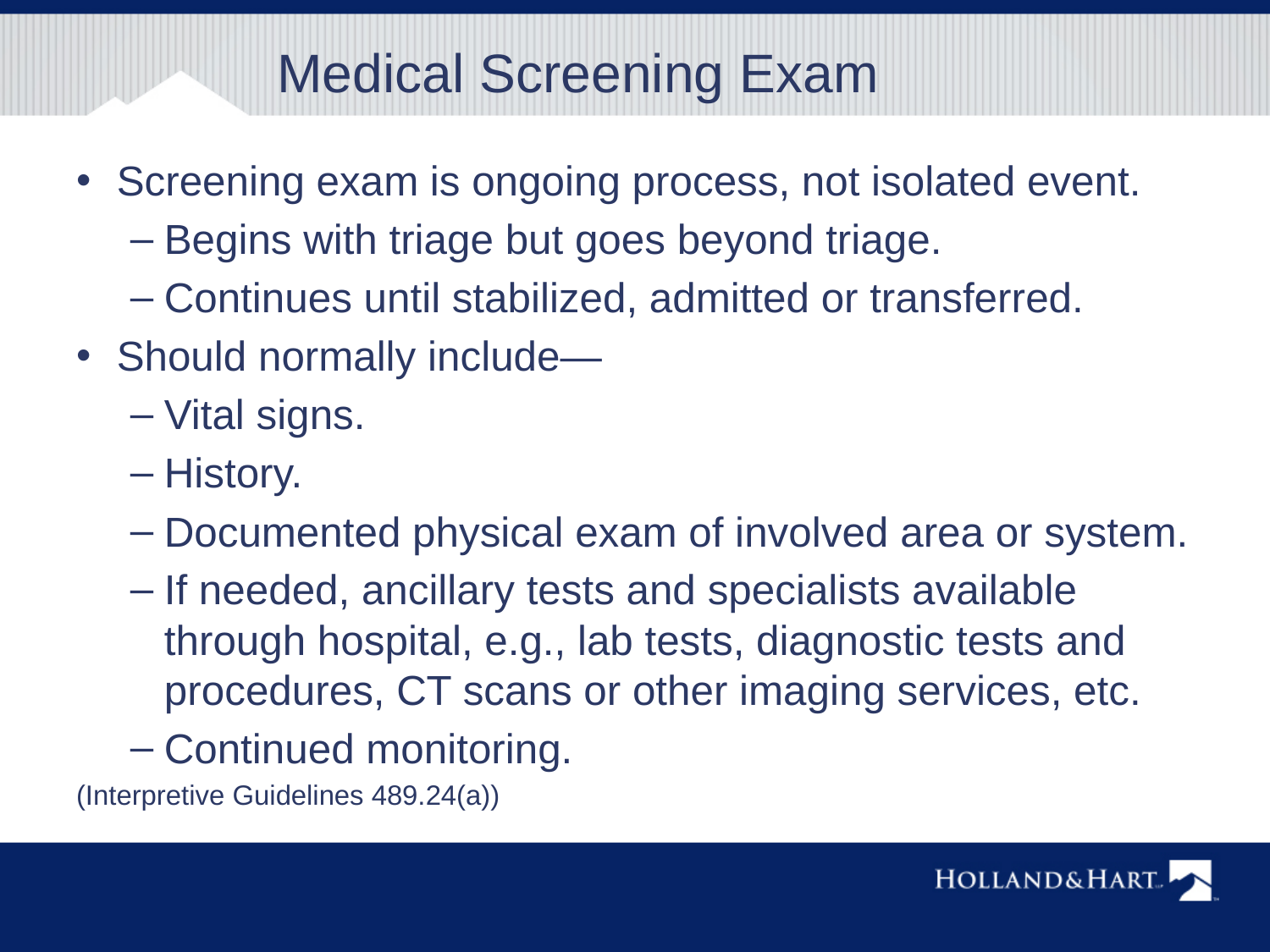

# Medical Screening Exam
Screening exam is ongoing process, not isolated event.
Begins with triage but goes beyond triage.
Continues until stabilized, admitted or transferred.
Should normally include—
Vital signs.
History.
Documented physical exam of involved area or system.
If needed, ancillary tests and specialists available through hospital, e.g., lab tests, diagnostic tests and procedures, CT scans or other imaging services, etc.
Continued monitoring.
(Interpretive Guidelines 489.24(a))